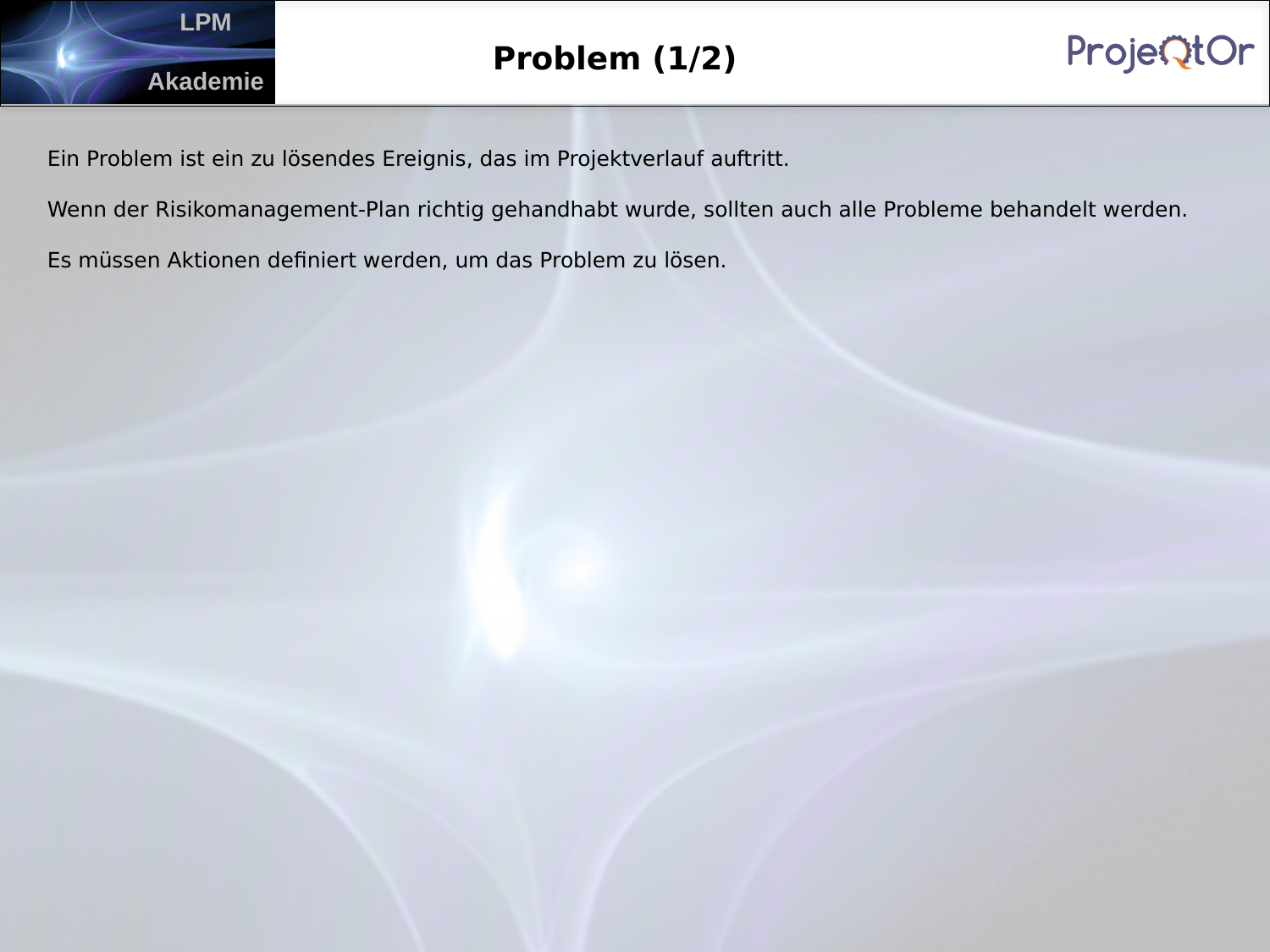

Problem (1/2)
Ein Problem ist ein zu lösendes Ereignis, das im Projektverlauf auftritt.

Wenn der Risikomanagement-Plan richtig gehandhabt wurde, sollten auch alle Probleme behandelt werden.

Es müssen Aktionen definiert werden, um das Problem zu lösen.